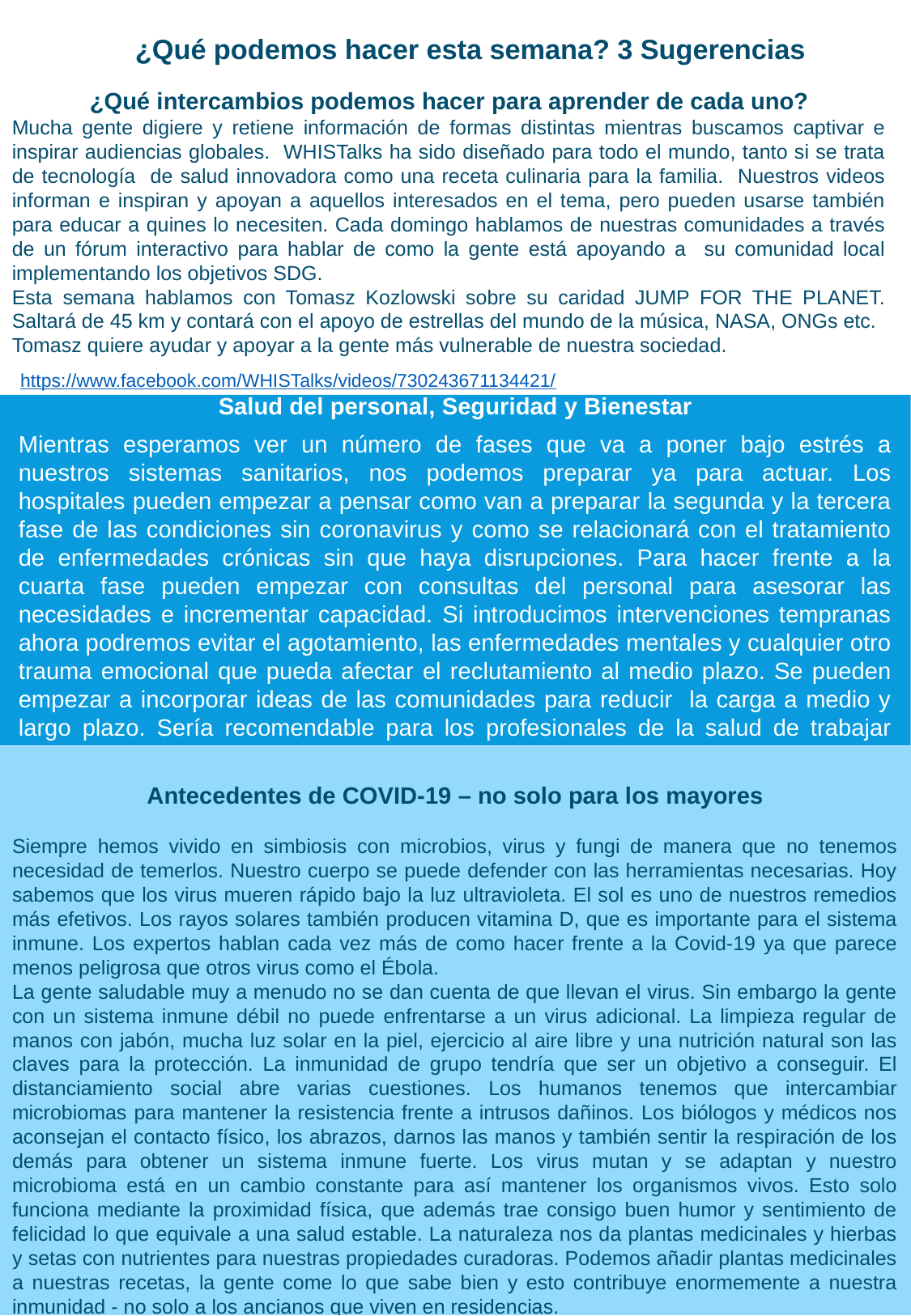

¿Qué intercambios podemos hacer para aprender de cada uno?
Mucha gente digiere y retiene información de formas distintas mientras buscamos captivar e inspirar audiencias globales.  WHISTalks ha sido diseñado para todo el mundo, tanto si se trata de tecnología  de salud innovadora como una receta culinaria para la familia.  Nuestros videos informan e inspiran y apoyan a aquellos interesados en el tema, pero pueden usarse también para educar a quines lo necesiten. Cada domingo hablamos de nuestras comunidades a través de un fórum interactivo para hablar de como la gente está apoyando a  su comunidad local implementando los objetivos SDG.
Esta semana hablamos con Tomasz Kozlowski sobre su caridad JUMP FOR THE PLANET. Saltará de 45 km y contará con el apoyo de estrellas del mundo de la música, NASA, ONGs etc.
Tomasz quiere ayudar y apoyar a la gente más vulnerable de nuestra sociedad.
 https://www.facebook.com/WHISTalks/videos/730243671134421/

¿Qué podemos hacer esta semana? 3 Sugerencias
Salud del personal, Seguridad y Bienestar

Mientras esperamos ver un número de fases que va a poner bajo estrés a nuestros sistemas sanitarios, nos podemos preparar ya para actuar. Los hospitales pueden empezar a pensar como van a preparar la segunda y la tercera fase de las condiciones sin coronavirus y como se relacionará con el tratamiento de enfermedades crónicas sin que haya disrupciones. Para hacer frente a la cuarta fase pueden empezar con consultas del personal para asesorar las necesidades e incrementar capacidad. Si introducimos intervenciones tempranas ahora podremos evitar el agotamiento, las enfermedades mentales y cualquier otro trauma emocional que pueda afectar el reclutamiento al medio plazo. Se pueden empezar a incorporar ideas de las comunidades para reducir  la carga a medio y largo plazo. Sería recomendable para los profesionales de la salud de trabajar junto a las comunidades  en sus planes, investigación y avalución.

Antecedentes de COVID-19 – no solo para los mayores

Siempre hemos vivido en simbiosis con microbios, virus y fungi de manera que no tenemos necesidad de temerlos. Nuestro cuerpo se puede defender con las herramientas necesarias. Hoy sabemos que los virus mueren rápido bajo la luz ultravioleta. El sol es uno de nuestros remedios más efetivos. Los rayos solares también producen vitamina D, que es importante para el sistema inmune. Los expertos hablan cada vez más de como hacer frente a la Covid-19 ya que parece menos peligrosa que otros virus como el Ébola.
La gente saludable muy a menudo no se dan cuenta de que llevan el virus. Sin embargo la gente con un sistema inmune débil no puede enfrentarse a un virus adicional. La limpieza regular de manos con jabón, mucha luz solar en la piel, ejercicio al aire libre y una nutrición natural son las claves para la protección. La inmunidad de grupo tendría que ser un objetivo a conseguir. El distanciamiento social abre varias cuestiones. Los humanos tenemos que intercambiar microbiomas para mantener la resistencia frente a intrusos dañinos. Los biólogos y médicos nos aconsejan el contacto físico, los abrazos, darnos las manos y también sentir la respiración de los demás para obtener un sistema inmune fuerte. Los virus mutan y se adaptan y nuestro microbioma está en un cambio constante para así mantener los organismos vivos. Esto solo funciona mediante la proximidad física, que además trae consigo buen humor y sentimiento de felicidad lo que equivale a una salud estable. La naturaleza nos da plantas medicinales y hierbas y setas con nutrientes para nuestras propiedades curadoras. Podemos añadir plantas medicinales a nuestras recetas, la gente come lo que sabe bien y esto contribuye enormemente a nuestra inmunidad - no solo a los ancianos que viven en residencias.
Marina Baaden